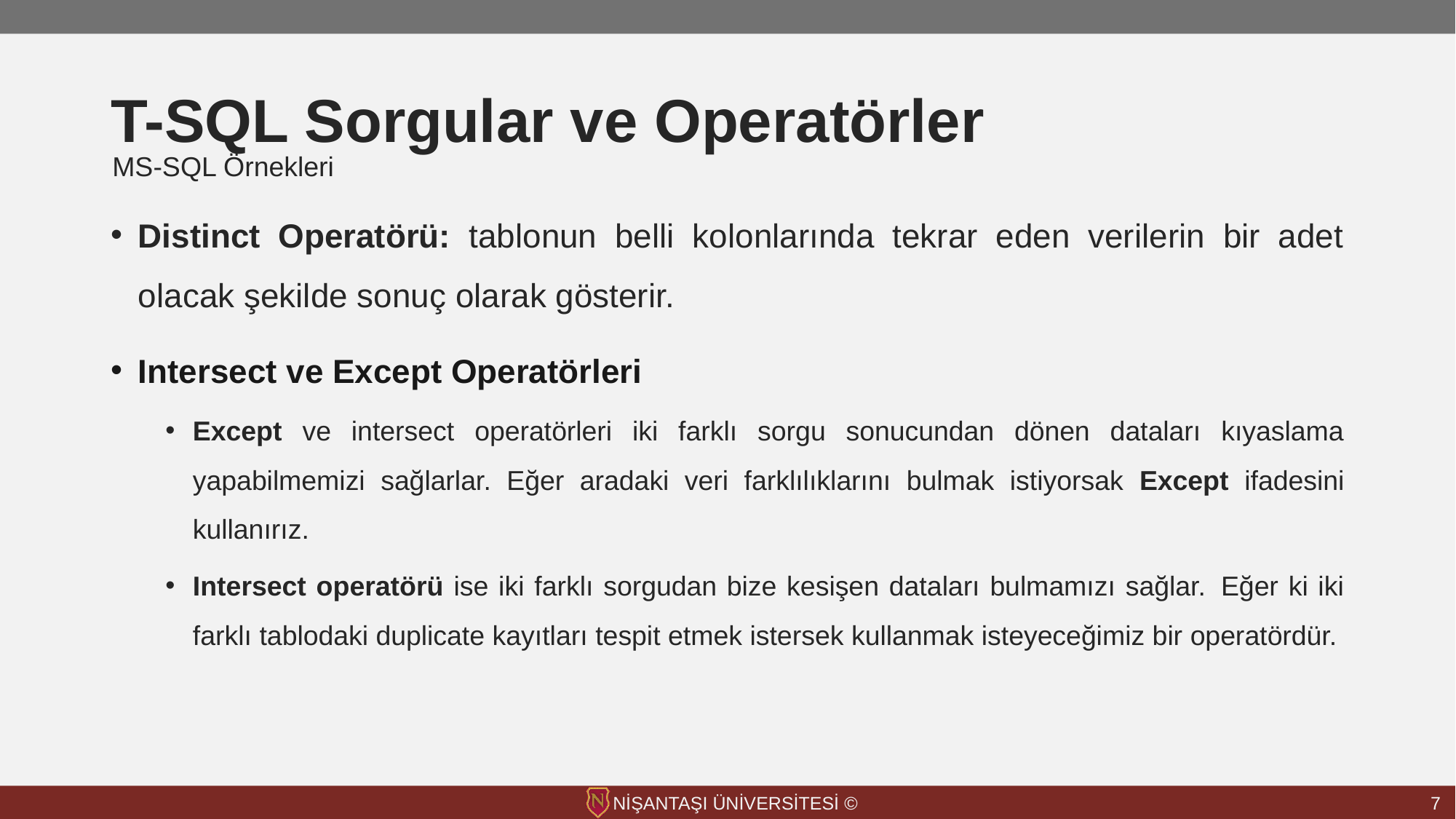

# T-SQL Sorgular ve Operatörler
MS-SQL Örnekleri
Distinct Operatörü: tablonun belli kolonlarında tekrar eden verilerin bir adet olacak şekilde sonuç olarak gösterir.
Intersect ve Except Operatörleri
Except ve intersect operatörleri iki farklı sorgu sonucundan dönen dataları kıyaslama yapabilmemizi sağlarlar. Eğer aradaki veri farklılıklarını bulmak istiyorsak Except ifadesini kullanırız.
Intersect operatörü ise iki farklı sorgudan bize kesişen dataları bulmamızı sağlar.  Eğer ki iki farklı tablodaki duplicate kayıtları tespit etmek istersek kullanmak isteyeceğimiz bir operatördür.